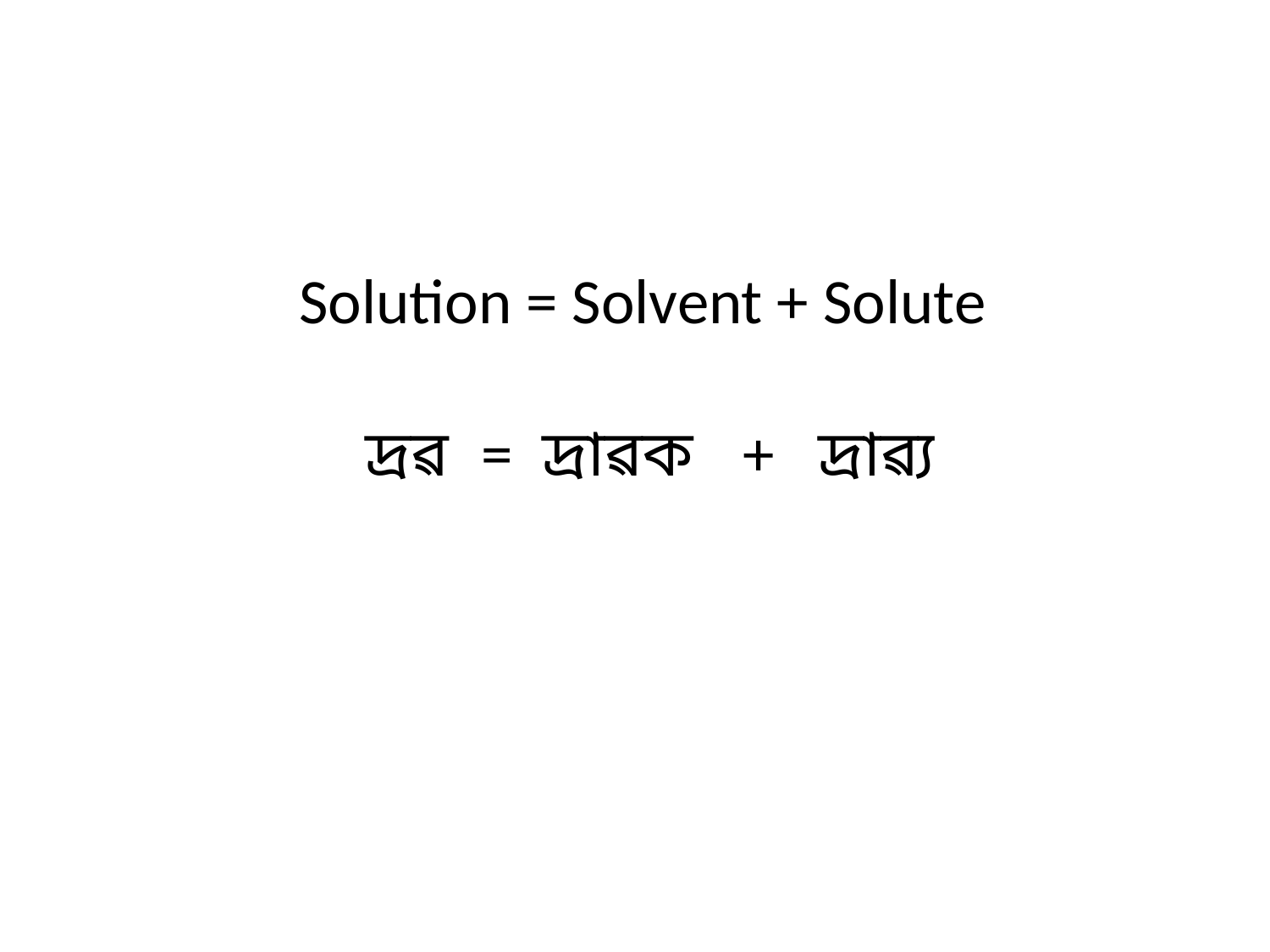

Solution = Solvent + Solute

দ্রৱ  =  দ্রাৱক   +   দ্রাৱ্য